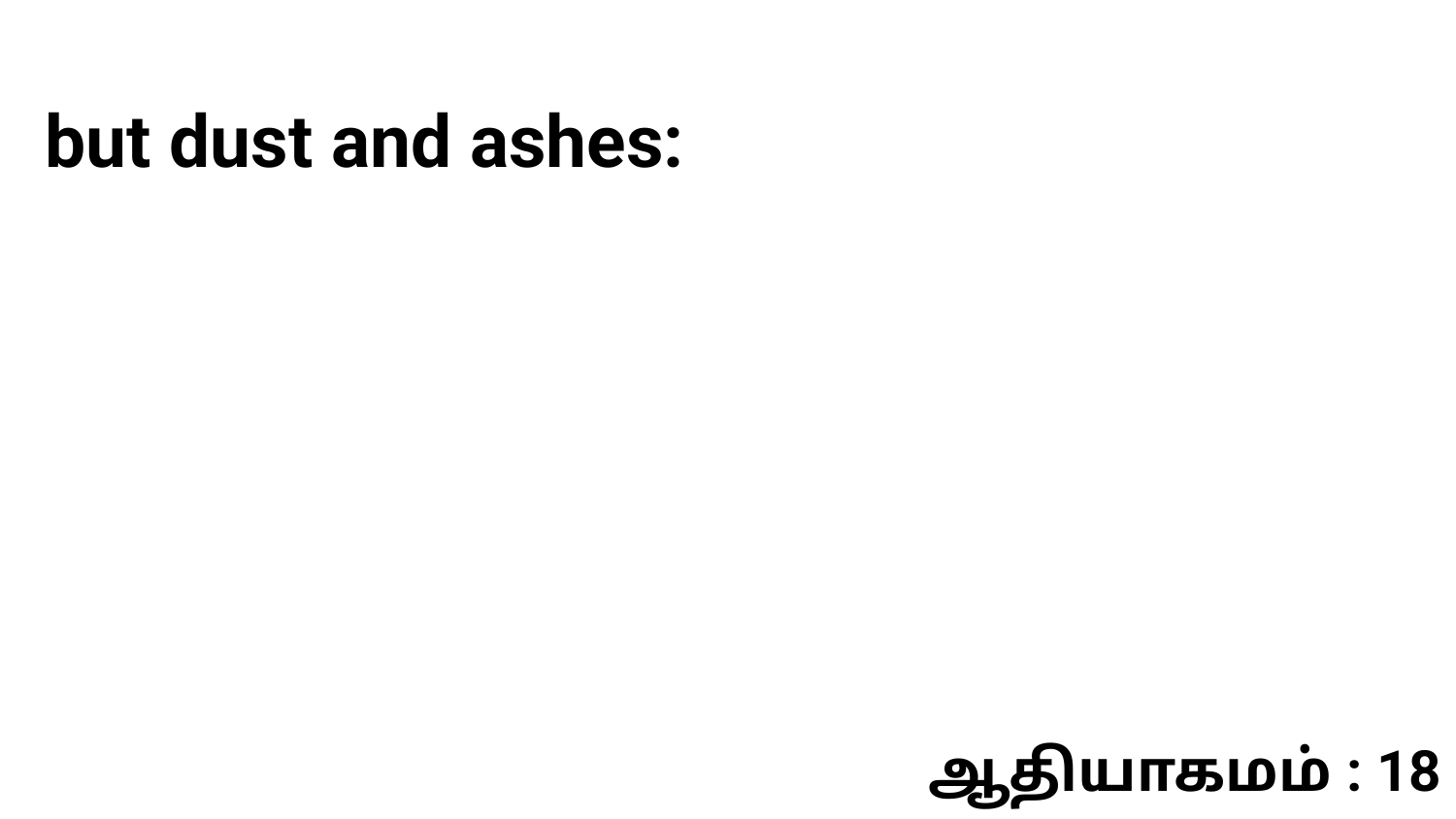

but dust and ashes:
ஆதியாகமம் : 18